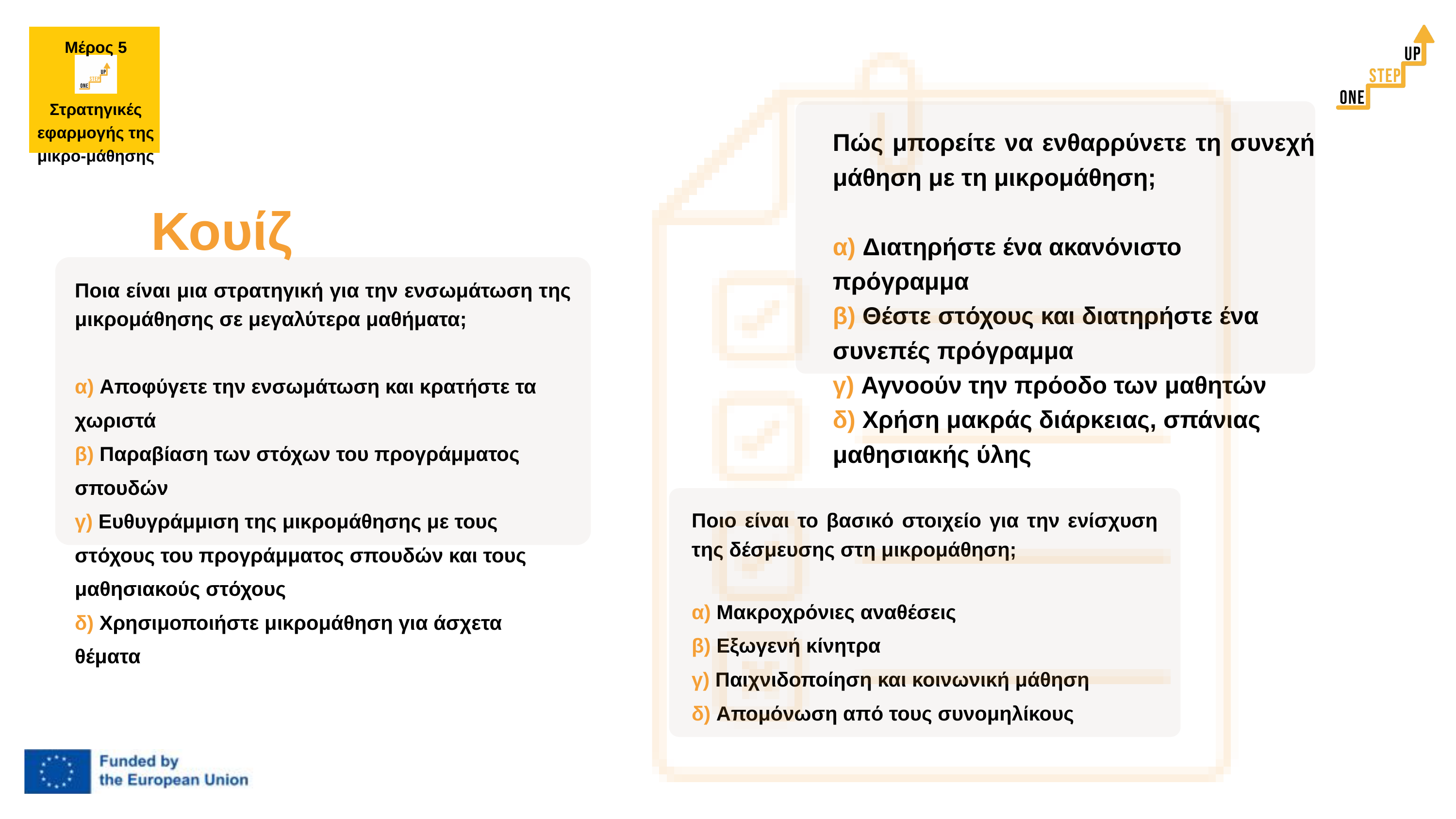

Μέρος 5

Στρατηγικές εφαρμογής της μικρο-μάθησης

Πώς μπορείτε να ενθαρρύνετε τη συνεχή μάθηση με τη μικρομάθηση;

α) Διατηρήστε ένα ακανόνιστο πρόγραμμα
β) Θέστε στόχους και διατηρήστε ένα συνεπές πρόγραμμα
γ) Αγνοούν την πρόοδο των μαθητών
δ) Χρήση μακράς διάρκειας, σπάνιας μαθησιακής ύλης

Κουίζ
Ποια είναι μια στρατηγική για την ενσωμάτωση της μικρομάθησης σε μεγαλύτερα μαθήματα;

α) Αποφύγετε την ενσωμάτωση και κρατήστε τα χωριστά
β) Παραβίαση των στόχων του προγράμματος σπουδών
γ) Ευθυγράμμιση της μικρομάθησης με τους στόχους του προγράμματος σπουδών και τους μαθησιακούς στόχους
δ) Χρησιμοποιήστε μικρομάθηση για άσχετα θέματα

Ποιο είναι το βασικό στοιχείο για την ενίσχυση της δέσμευσης στη μικρομάθηση;

α) Μακροχρόνιες αναθέσεις
β) Εξωγενή κίνητρα
γ) Παιχνιδοποίηση και κοινωνική μάθηση
δ) Απομόνωση από τους συνομηλίκους